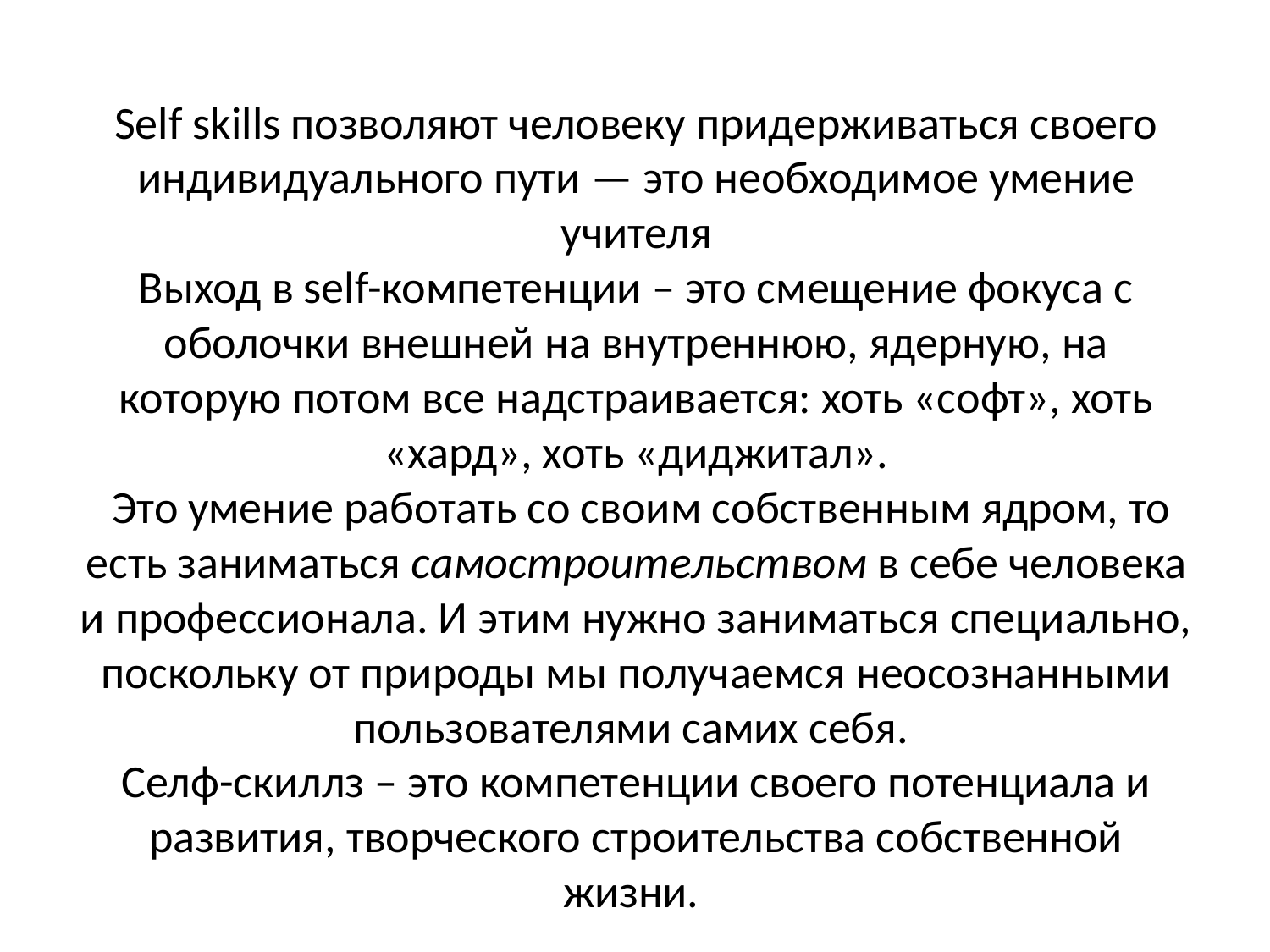

# Self skills позволяют человеку придерживаться своего индивидуального пути — это необходимое умение учителя Выход в self-компетенции – это смещение фокуса с оболочки внешней на внутреннюю, ядерную, на которую потом все надстраивается: хоть «софт», хоть «хард», хоть «диджитал». Это умение работать со своим собственным ядром, то есть заниматься самостроительством в себе человека и профессионала. И этим нужно заниматься специально, поскольку от природы мы получаемся неосознанными пользователями самих себя. Селф-скиллз – это компетенции своего потенциала и развития, творческого строительства собственной жизни.